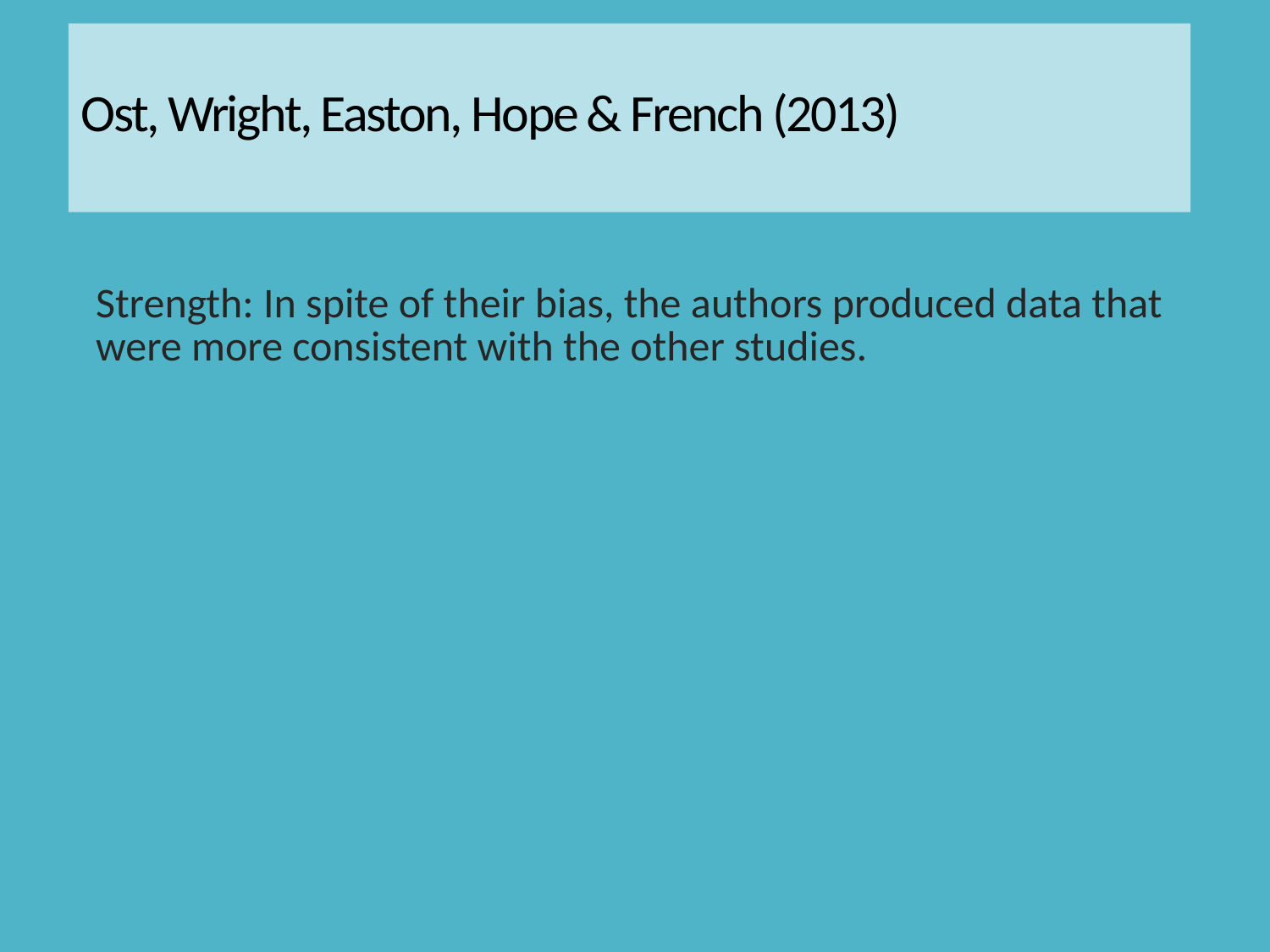

# Ost, Wright, Easton, Hope & French (2013)
Strength: In spite of their bias, the authors produced data that were more consistent with the other studies.